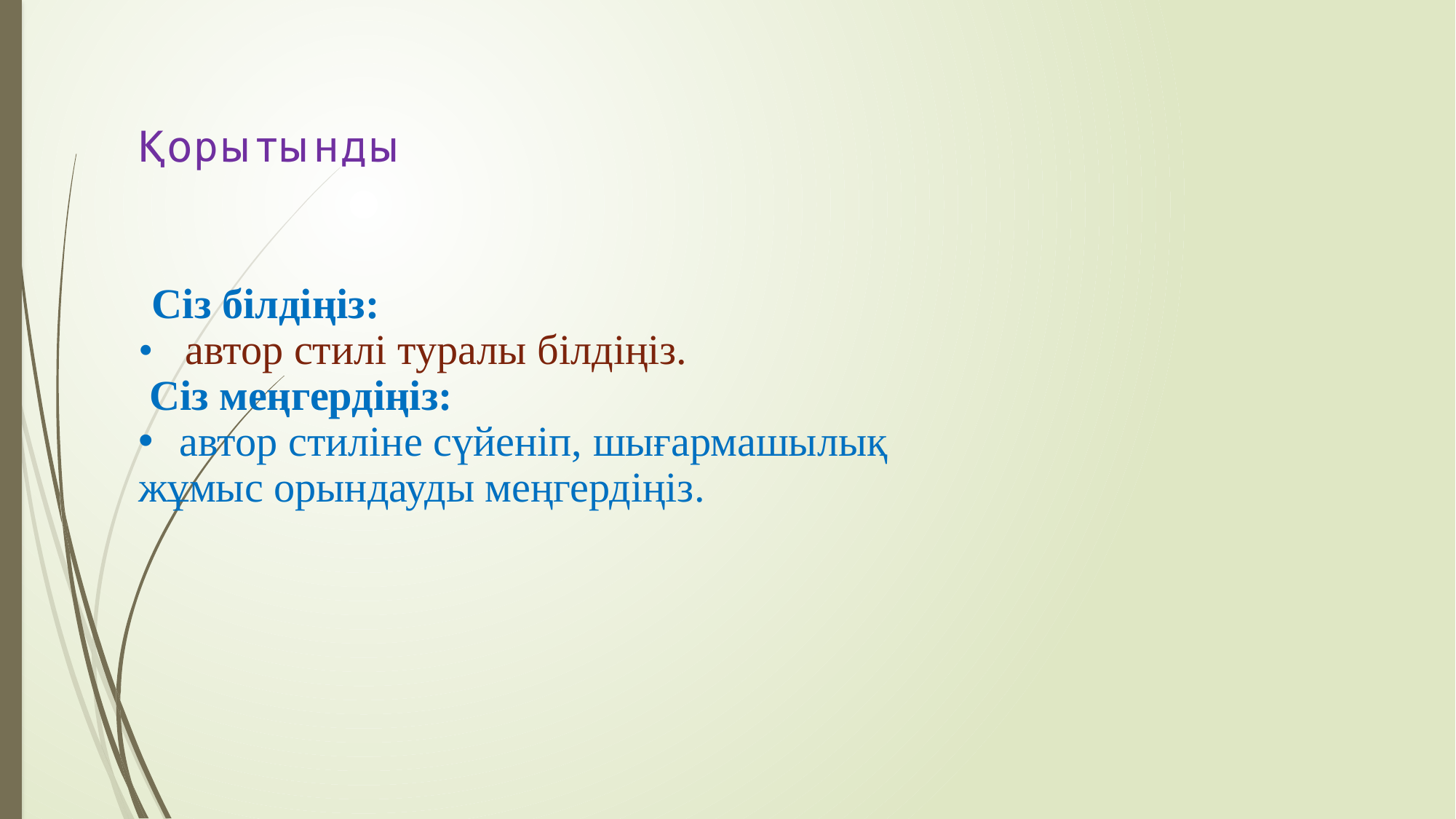

Қорытынды

 Сіз білдіңіз:
•   автор стилі туралы білдіңіз.
 Сіз меңгердіңіз:
автор стиліне сүйеніп, шығармашылық
жұмыс орындауды меңгердіңіз.